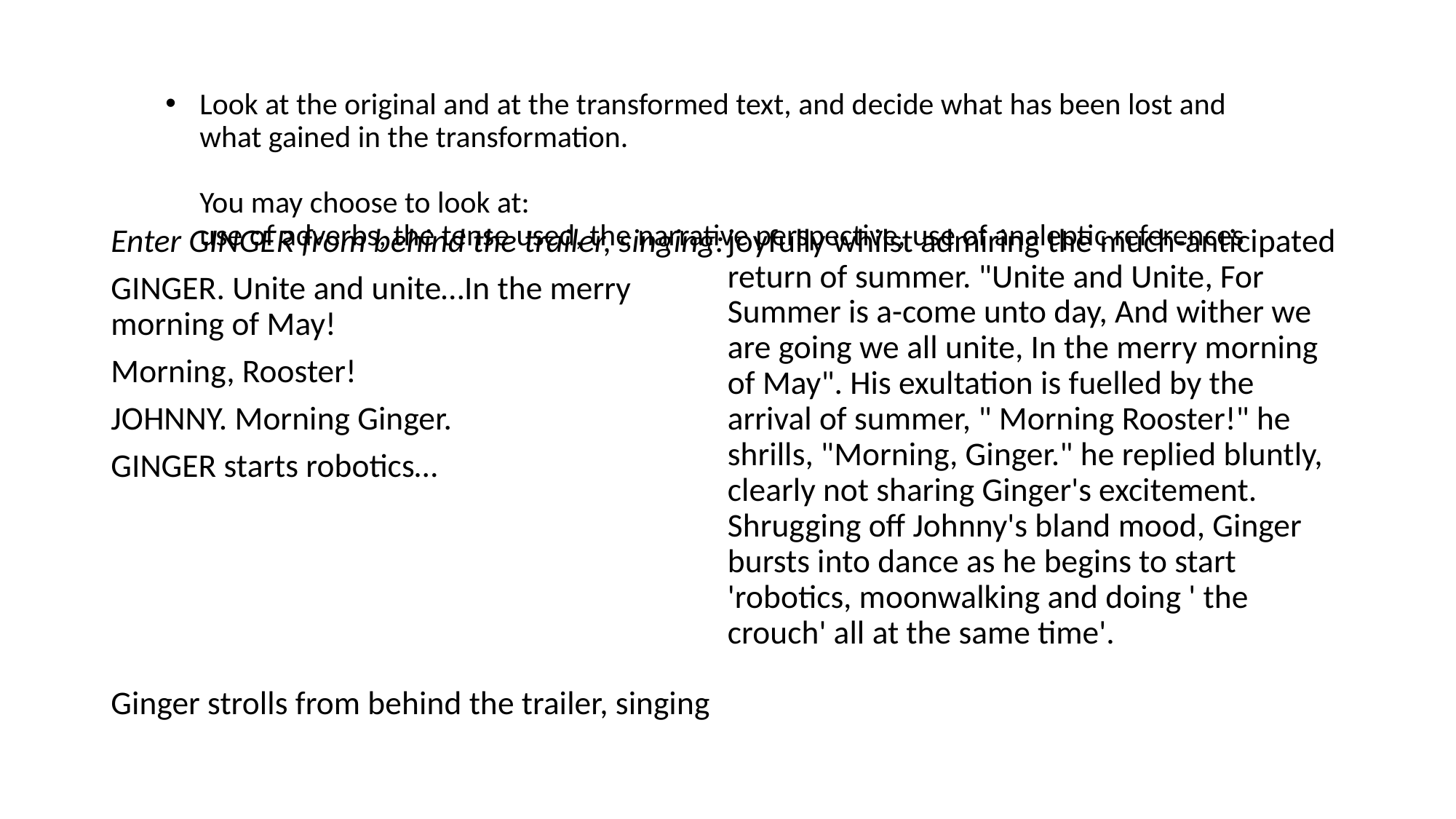

# Look at the original and at the transformed text, and decide what has been lost and what gained in the transformation. You may choose to look at: use of adverbs, the tense used, the narrative perspective, use of analeptic references
Enter GINGER from behind the trailer, singing:
GINGER. Unite and unite…In the merry morning of May!
Morning, Rooster!
JOHNNY. Morning Ginger.
GINGER starts robotics…

Ginger strolls from behind the trailer, singing joyfully whilst admiring the much-anticipated return of summer. "Unite and Unite, For Summer is a-come unto day, And wither we are going we all unite, In the merry morning of May". His exultation is fuelled by the arrival of summer, " Morning Rooster!" he shrills, "Morning, Ginger." he replied bluntly, clearly not sharing Ginger's excitement. Shrugging off Johnny's bland mood, Ginger bursts into dance as he begins to start 'robotics, moonwalking and doing ' the crouch' all at the same time'.